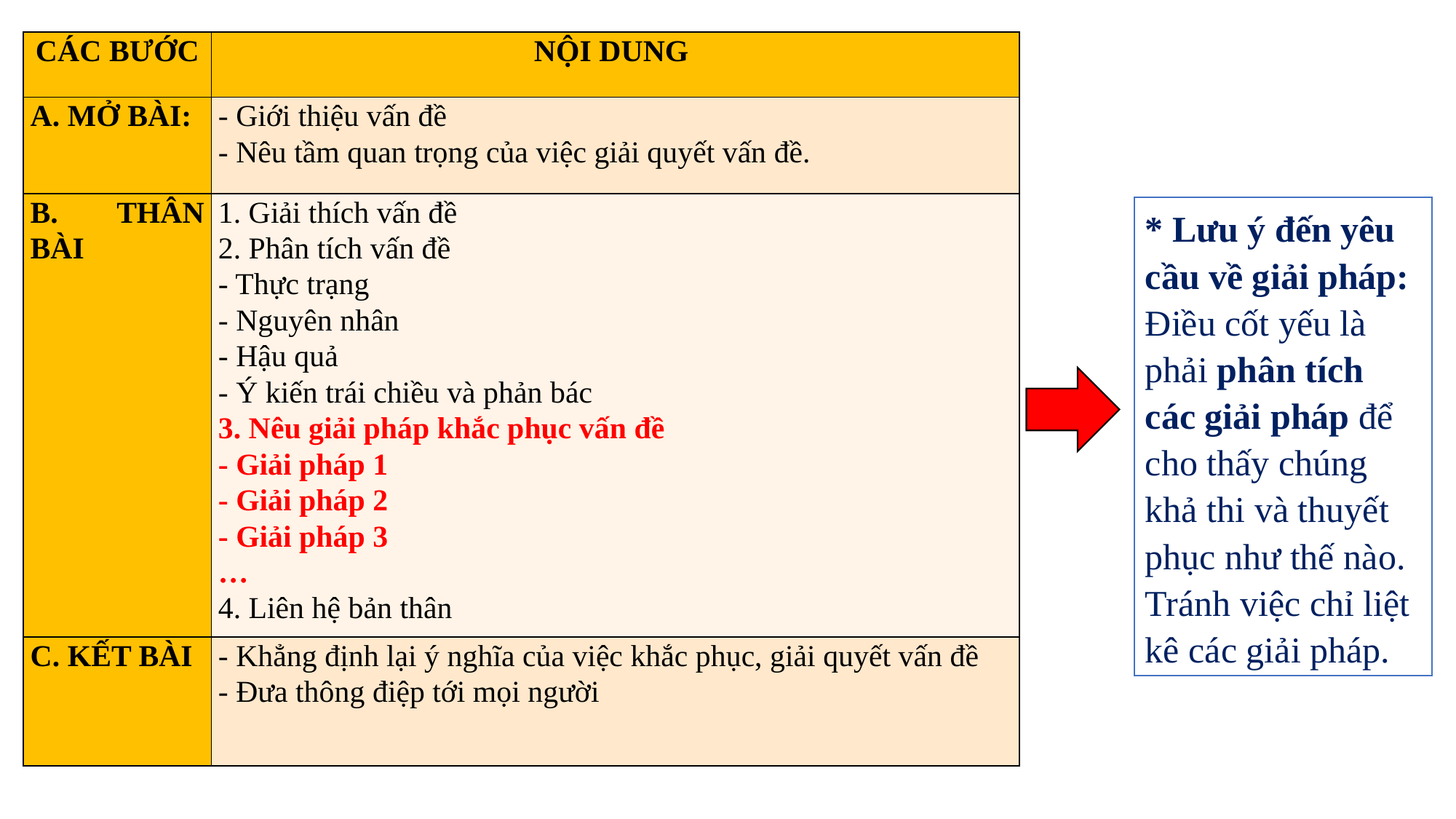

| CÁC BƯỚC | NỘI DUNG |
| --- | --- |
| A. MỞ BÀI: | - Giới thiệu vấn đề - Nêu tầm quan trọng của việc giải quyết vấn đề. |
| B. THÂN BÀI | 1. Giải thích vấn đề 2. Phân tích vấn đề - Thực trạng - Nguyên nhân - Hậu quả - Ý kiến trái chiều và phản bác 3. Nêu giải pháp khắc phục vấn đề - Giải pháp 1 - Giải pháp 2 - Giải pháp 3 … 4. Liên hệ bản thân |
| C. KẾT BÀI | - Khẳng định lại ý nghĩa của việc khắc phục, giải quyết vấn đề - Đưa thông điệp tới mọi người |
* Lưu ý đến yêu cầu về giải pháp: Điều cốt yếu là phải phân tích các giải pháp để cho thấy chúng khả thi và thuyết phục như thế nào. Tránh việc chỉ liệt kê các giải pháp.